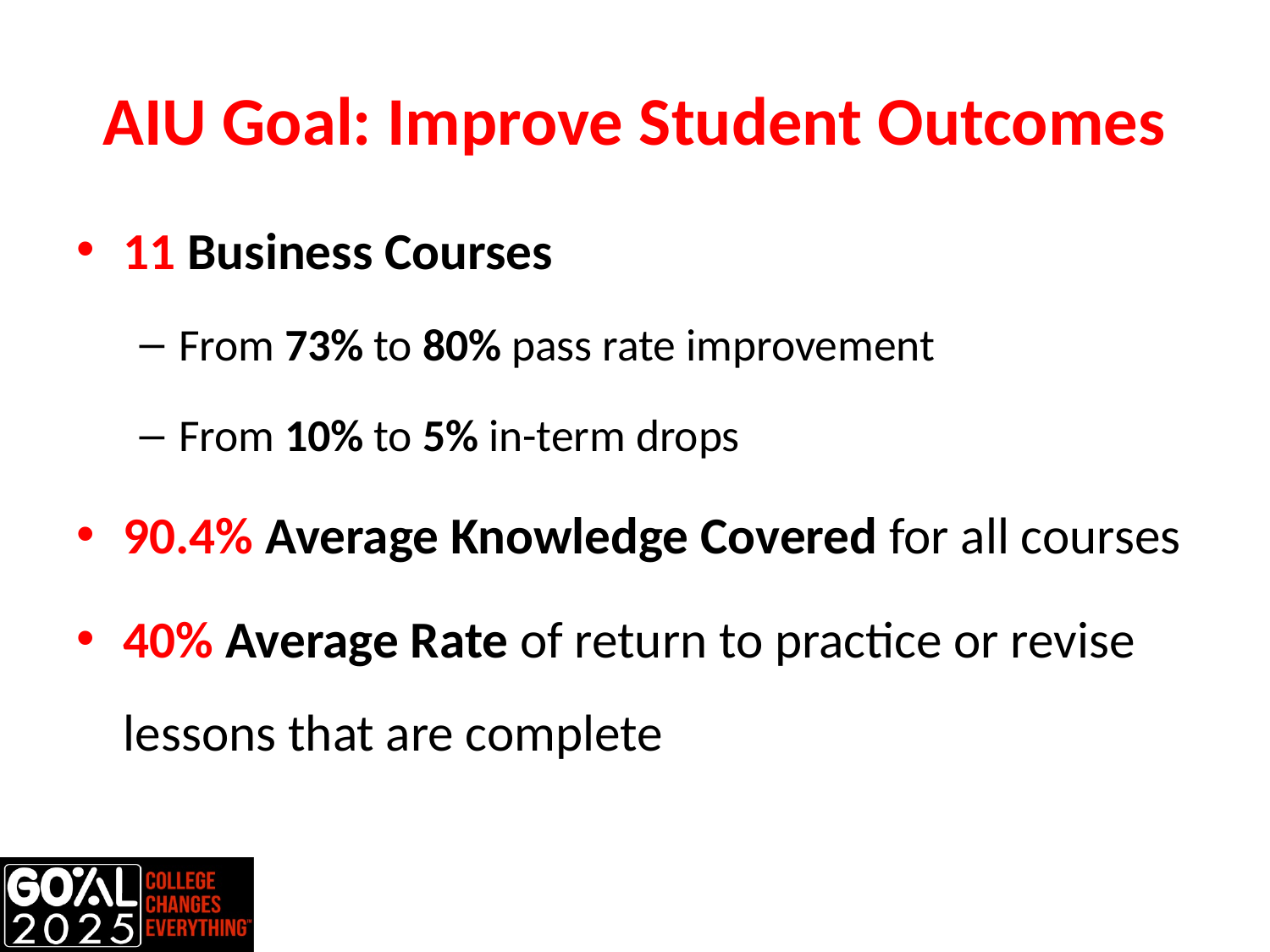

# AIU Goal: Improve Student Outcomes
11 Business Courses
From 73% to 80% pass rate improvement
From 10% to 5% in-term drops
90.4% Average Knowledge Covered for all courses
40% Average Rate of return to practice or revise lessons that are complete